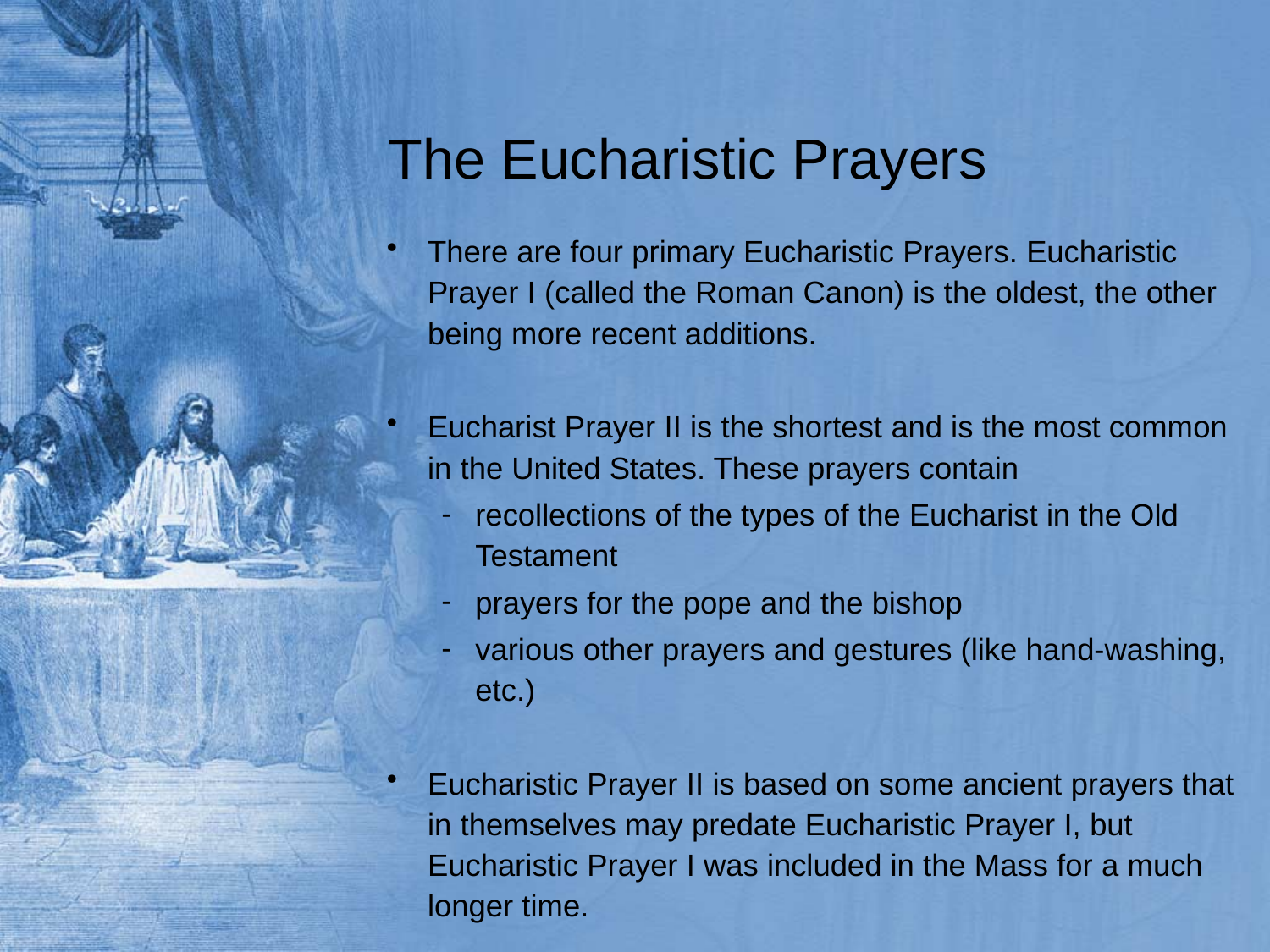

# The Eucharistic Prayers
There are four primary Eucharistic Prayers. Eucharistic Prayer I (called the Roman Canon) is the oldest, the other being more recent additions.

Eucharist Prayer II is the shortest and is the most common in the United States. These prayers contain
recollections of the types of the Eucharist in the Old Testament
prayers for the pope and the bishop
various other prayers and gestures (like hand-washing, etc.)

Eucharistic Prayer II is based on some ancient prayers that in themselves may predate Eucharistic Prayer I, but Eucharistic Prayer I was included in the Mass for a much longer time.